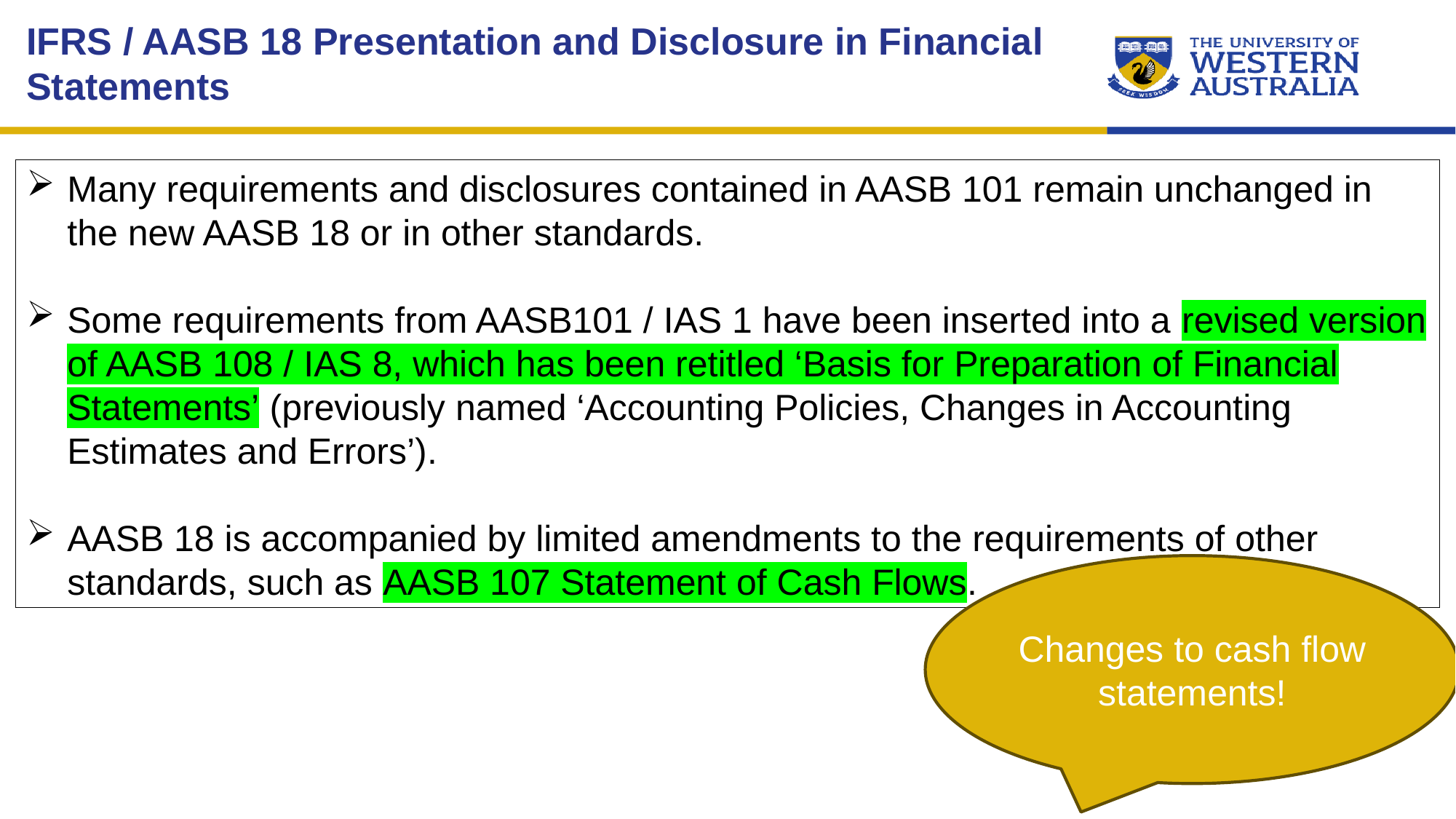

IFRS / AASB 18 Presentation and Disclosure in Financial Statements
Many requirements and disclosures contained in AASB 101 remain unchanged in the new AASB 18 or in other standards.

Some requirements from AASB101 / IAS 1 have been inserted into a revised version of AASB 108 / IAS 8, which has been retitled ‘Basis for Preparation of Financial Statements’ (previously named ‘Accounting Policies, Changes in Accounting Estimates and Errors’).

AASB 18 is accompanied by limited amendments to the requirements of other standards, such as AASB 107 Statement of Cash Flows.
Changes to cash flow statements!